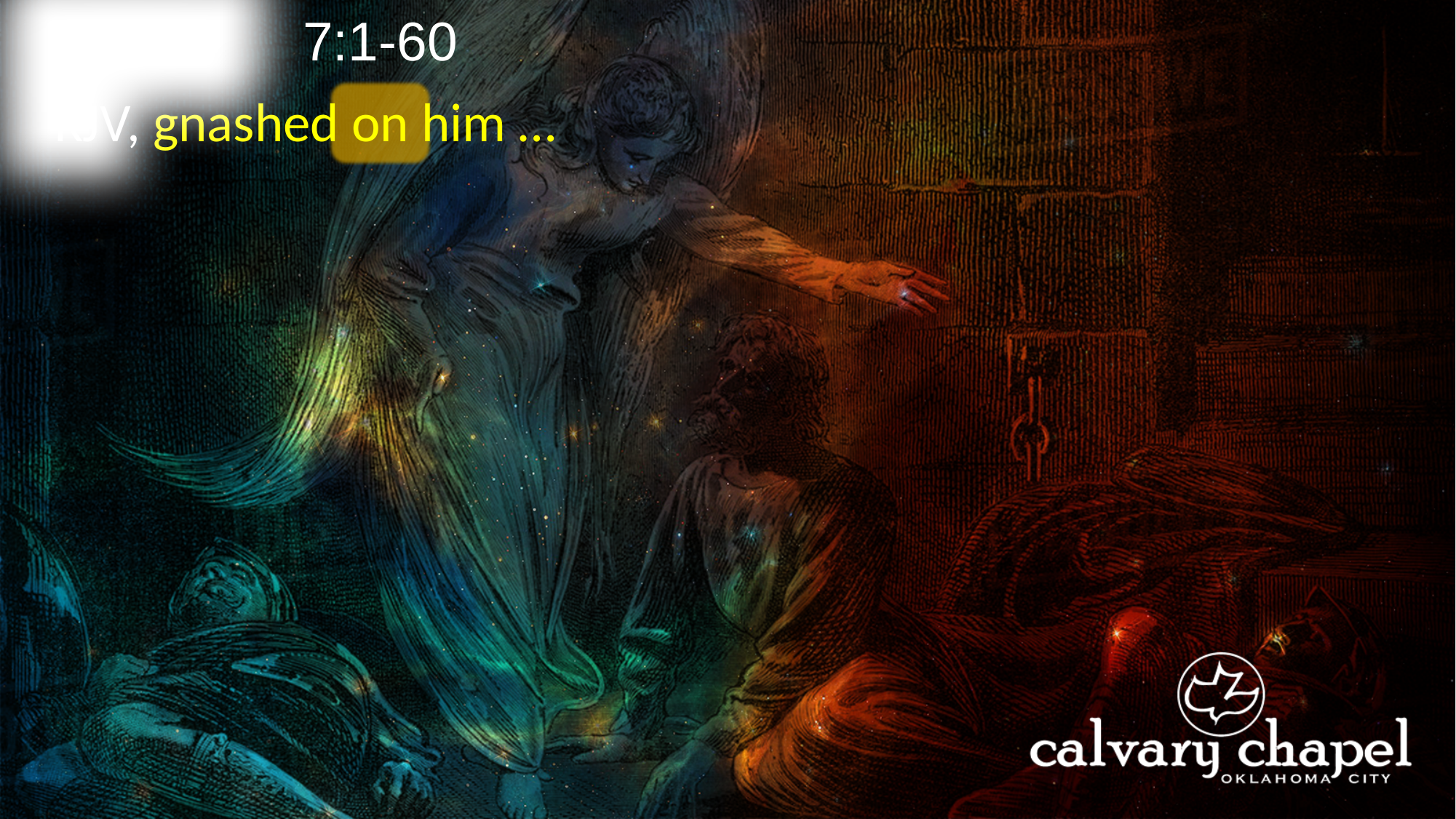

7:1-60
A  C  T  S

KJV, gnashed on him …